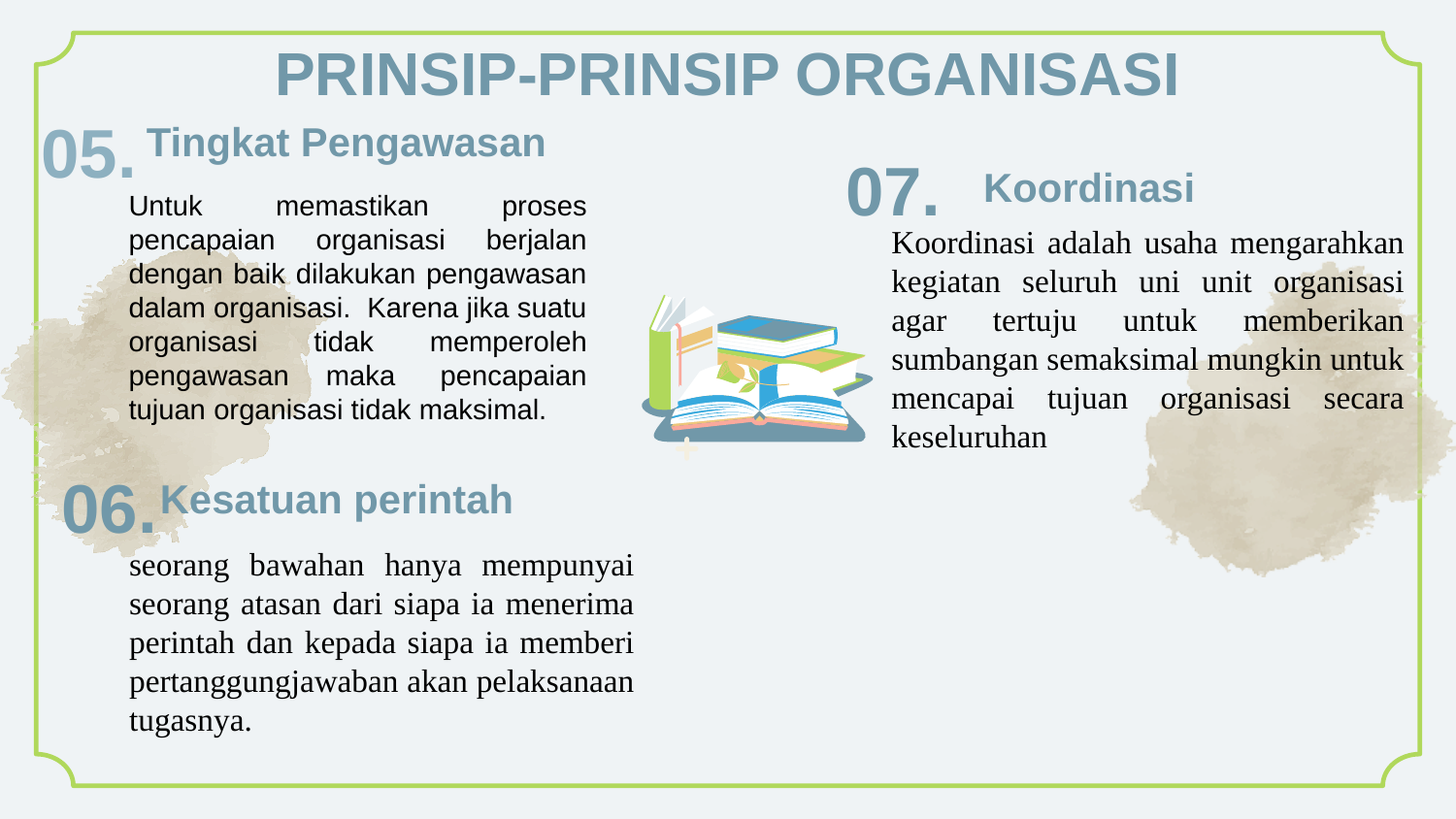

PRINSIP-PRINSIP ORGANISASI
05.
# Tingkat Pengawasan
07.
Koordinasi
Untuk memastikan proses pencapaian organisasi berjalan dengan baik dilakukan pengawasan dalam organisasi.  Karena jika suatu organisasi tidak memperoleh pengawasan maka  pencapaian tujuan organisasi tidak maksimal.
Koordinasi adalah usaha mengarahkan kegiatan seluruh uni unit organisasi agar tertuju untuk memberikan sumbangan semaksimal mungkin untuk mencapai tujuan organisasi secara keseluruhan

06.
Kesatuan perintah
seorang bawahan hanya mempunyai seorang atasan dari siapa ia menerima perintah dan kepada siapa ia memberi pertanggungjawaban akan pelaksanaan tugasnya.